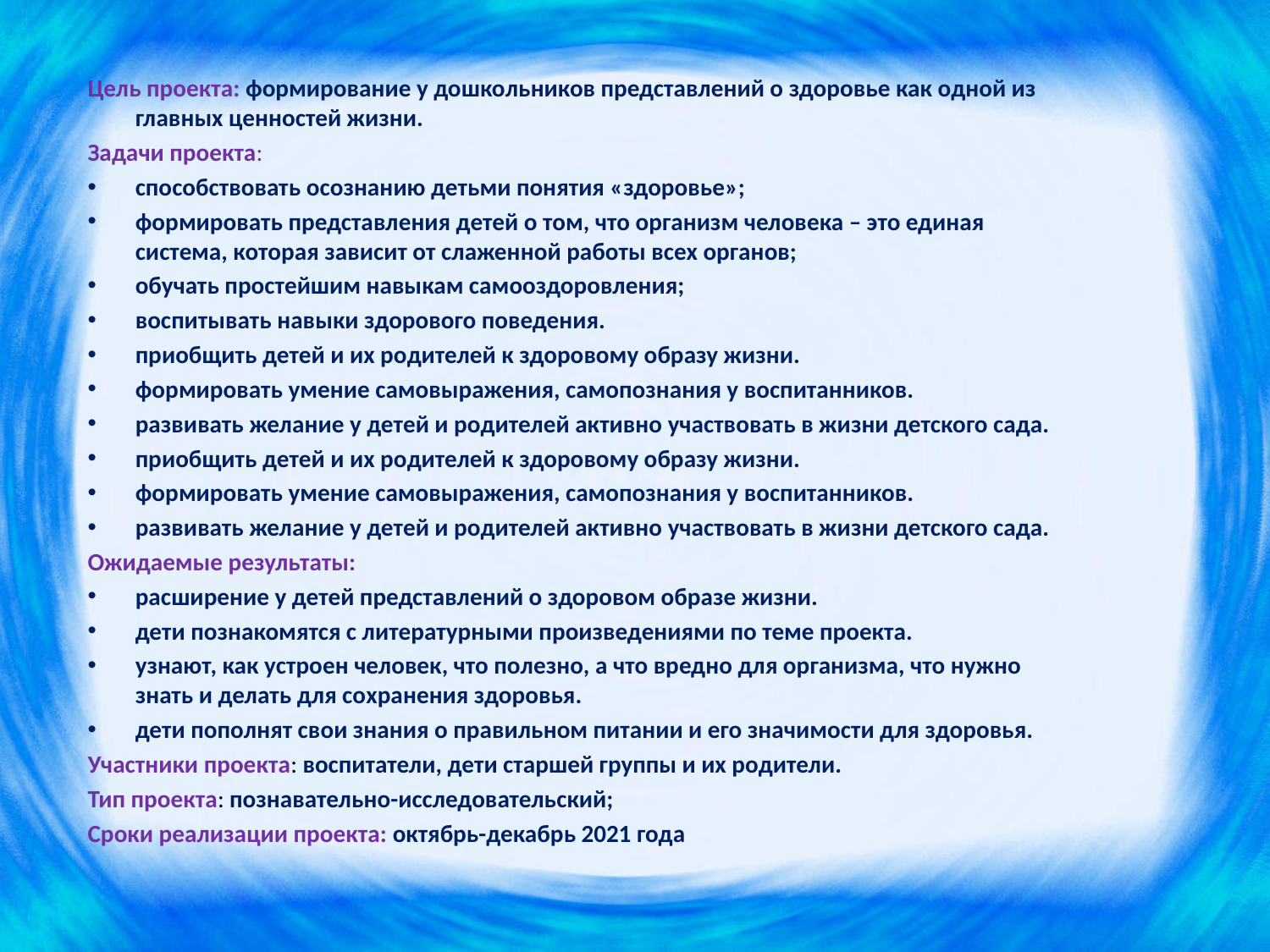

Цель проекта: формирование у дошкольников представлений о здоровье как одной из главных ценностей жизни.
Задачи проекта:
способствовать осознанию детьми понятия «здоровье»;
формировать представления детей о том, что организм человека – это единая система, которая зависит от слаженной работы всех органов;
обучать простейшим навыкам самооздоровления;
воспитывать навыки здорового поведения.
приобщить детей и их родителей к здоровому образу жизни.
формировать умение самовыражения, самопознания у воспитанников.
развивать желание у детей и родителей активно участвовать в жизни детского сада.
приобщить детей и их родителей к здоровому образу жизни.
формировать умение самовыражения, самопознания у воспитанников.
развивать желание у детей и родителей активно участвовать в жизни детского сада.
Ожидаемые результаты:
расширение у детей представлений о здоровом образе жизни.
дети познакомятся с литературными произведениями по теме проекта.
узнают, как устроен человек, что полезно, а что вредно для организма, что нужно знать и делать для сохранения здоровья.
дети пополнят свои знания о правильном питании и его значимости для здоровья.
Участники проекта: воспитатели, дети старшей группы и их родители.
Тип проекта: познавательно-исследовательский;
Сроки реализации проекта: октябрь-декабрь 2021 года